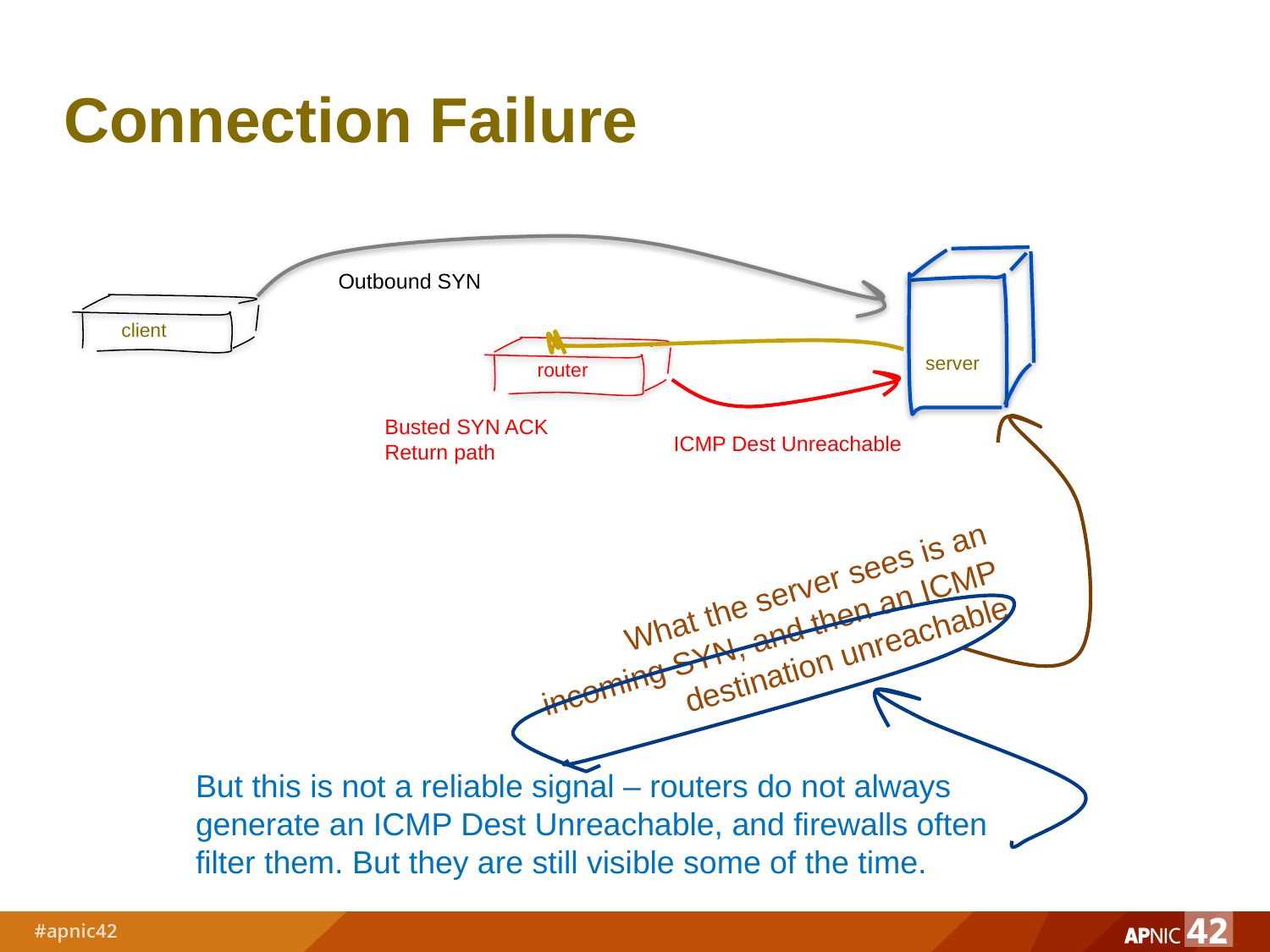

# Connection Failure

Outbound SYN

client

server

router

Busted SYN ACK
Return path

ICMP Dest Unreachable
What the server sees is an incoming SYN, and then an ICMP destination unreachable

But this is not a reliable signal – routers do not always generate an ICMP Dest Unreachable, and firewalls often filter them. But they are still visible some of the time.